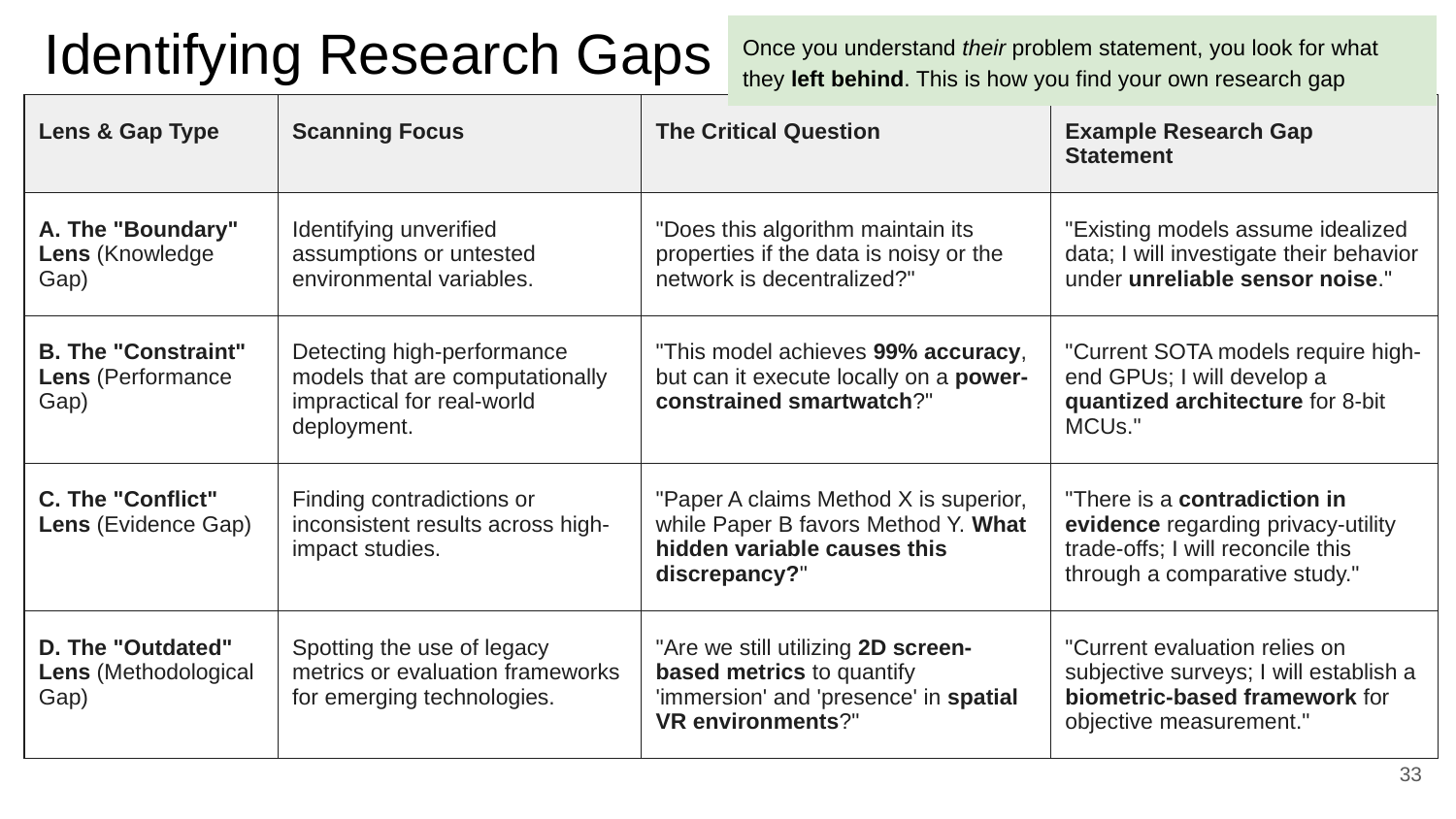

Identifying Research Gaps
Once you understand their problem statement, you look for what they left behind. This is how you find your own research gap
Techniques for Gap Detection
| Lens & Gap Type | Scanning Focus | The Critical Question | Example Research Gap Statement |
| --- | --- | --- | --- |
| A. The "Boundary" Lens (Knowledge Gap) | Identifying unverified assumptions or untested environmental variables. | "Does this algorithm maintain its properties if the data is noisy or the network is decentralized?" | "Existing models assume idealized data; I will investigate their behavior under unreliable sensor noise." |
| B. The "Constraint" Lens (Performance Gap) | Detecting high-performance models that are computationally impractical for real-world deployment. | "This model achieves 99% accuracy, but can it execute locally on a power-constrained smartwatch?" | "Current SOTA models require high-end GPUs; I will develop a quantized architecture for 8-bit MCUs." |
| C. The "Conflict" Lens (Evidence Gap) | Finding contradictions or inconsistent results across high-impact studies. | "Paper A claims Method X is superior, while Paper B favors Method Y. What hidden variable causes this discrepancy?" | "There is a contradiction in evidence regarding privacy-utility trade-offs; I will reconcile this through a comparative study." |
| D. The "Outdated" Lens (Methodological Gap) | Spotting the use of legacy metrics or evaluation frameworks for emerging technologies. | "Are we still utilizing 2D screen-based metrics to quantify 'immersion' and 'presence' in spatial VR environments?" | "Current evaluation relies on subjective surveys; I will establish a biometric-based framework for objective measurement." |
33